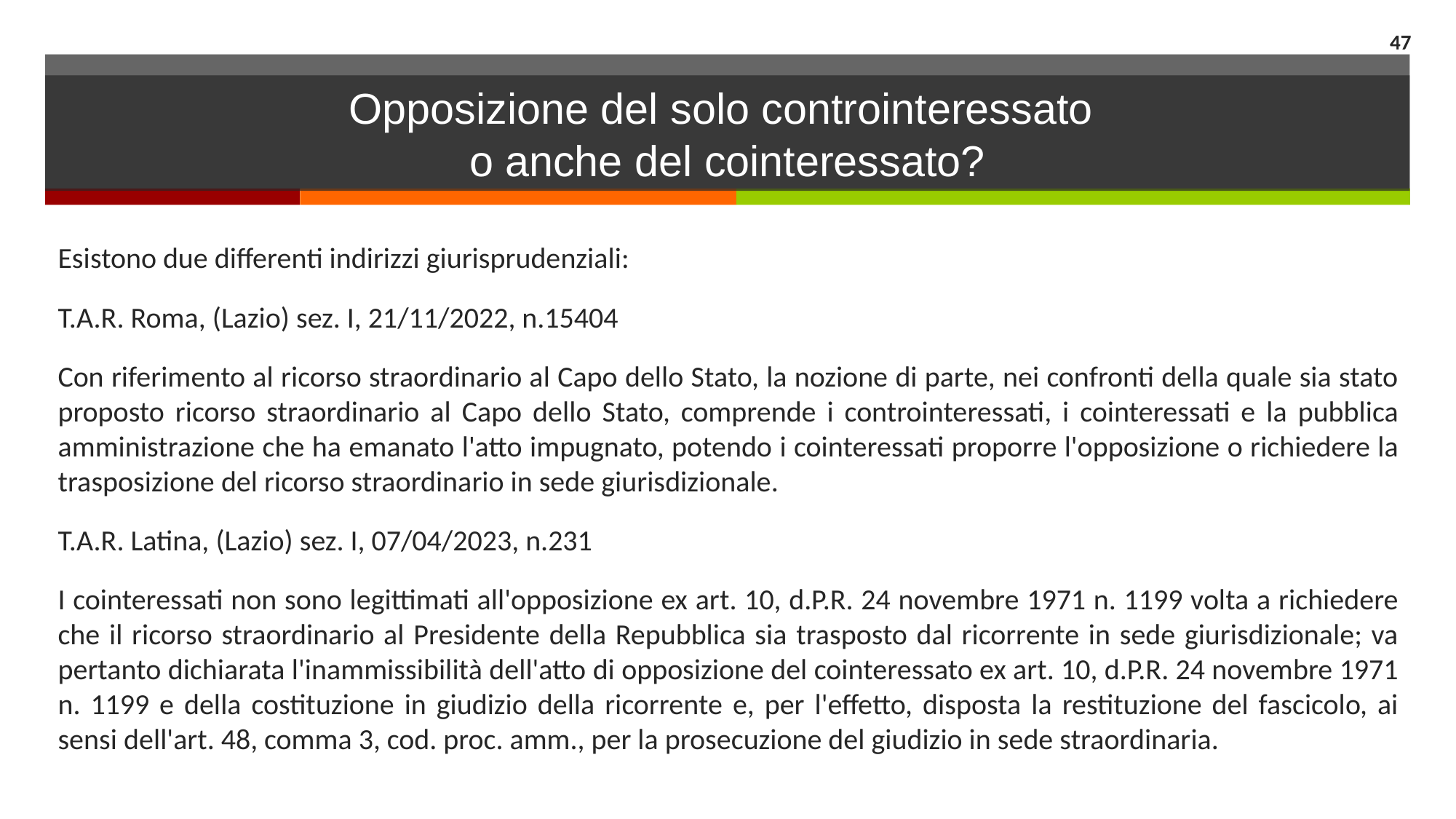

47
# Opposizione del solo controinteressato o anche del cointeressato?
Esistono due differenti indirizzi giurisprudenziali:
T.A.R. Roma, (Lazio) sez. I, 21/11/2022, n.15404
Con riferimento al ricorso straordinario al Capo dello Stato, la nozione di parte, nei confronti della quale sia stato proposto ricorso straordinario al Capo dello Stato, comprende i controinteressati, i cointeressati e la pubblica amministrazione che ha emanato l'atto impugnato, potendo i cointeressati proporre l'opposizione o richiedere la trasposizione del ricorso straordinario in sede giurisdizionale.
T.A.R. Latina, (Lazio) sez. I, 07/04/2023, n.231
I cointeressati non sono legittimati all'opposizione ex art. 10, d.P.R. 24 novembre 1971 n. 1199 volta a richiedere che il ricorso straordinario al Presidente della Repubblica sia trasposto dal ricorrente in sede giurisdizionale; va pertanto dichiarata l'inammissibilità dell'atto di opposizione del cointeressato ex art. 10, d.P.R. 24 novembre 1971 n. 1199 e della costituzione in giudizio della ricorrente e, per l'effetto, disposta la restituzione del fascicolo, ai sensi dell'art. 48, comma 3, cod. proc. amm., per la prosecuzione del giudizio in sede straordinaria.